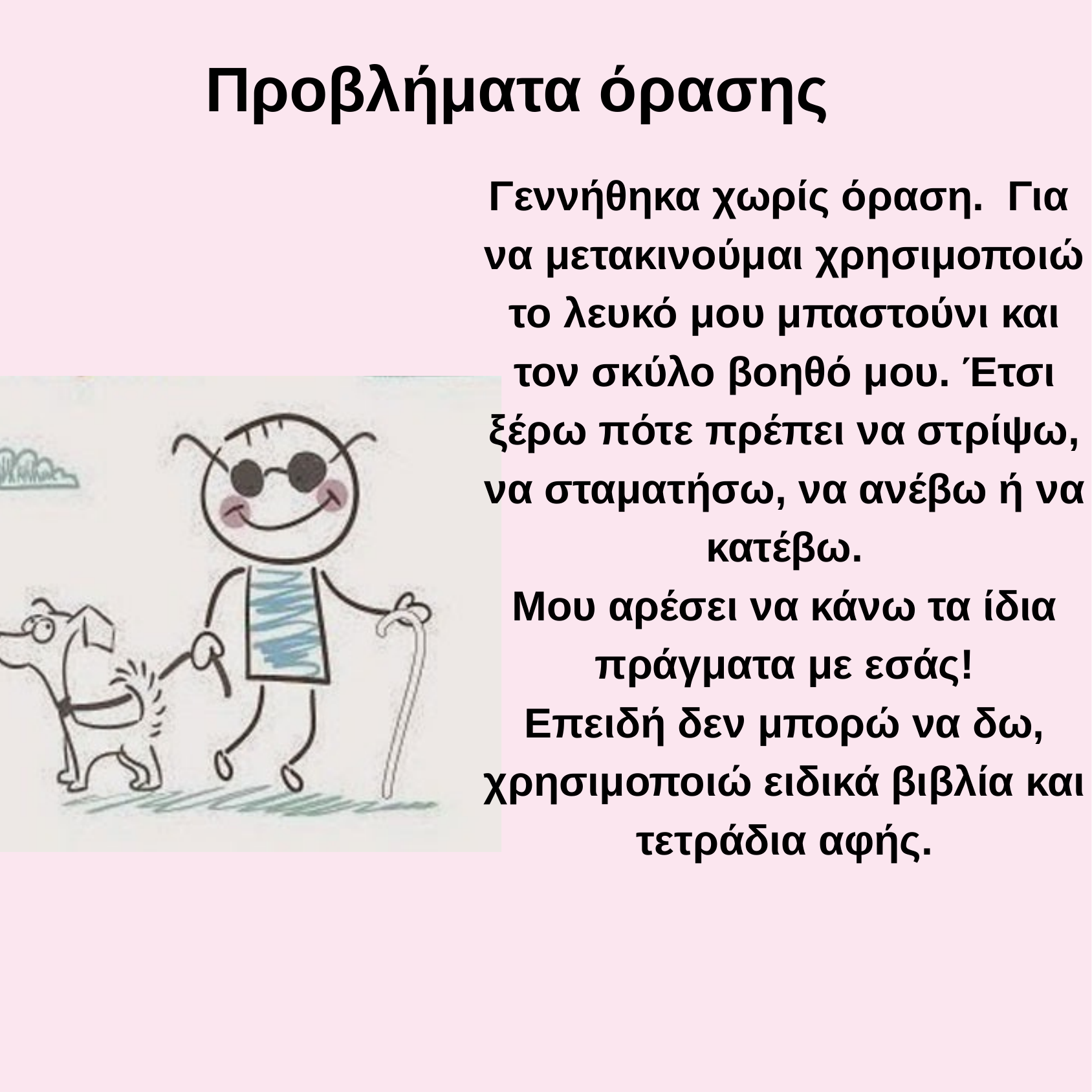

Προβλήματα όρασης
Γεννήθηκα χωρίς όραση.  Για  να μετακινούμαι χρησιμοποιώ το λευκό μου μπαστούνι και τον σκύλο βοηθό μου. Έτσι ξέρω πότε πρέπει να στρίψω, να σταματήσω, να ανέβω ή να κατέβω.
Μου αρέσει να κάνω τα ίδια πράγματα με εσάς!
Επειδή δεν μπορώ να δω, χρησιμοποιώ ειδικά βιβλία και τετράδια αφής.